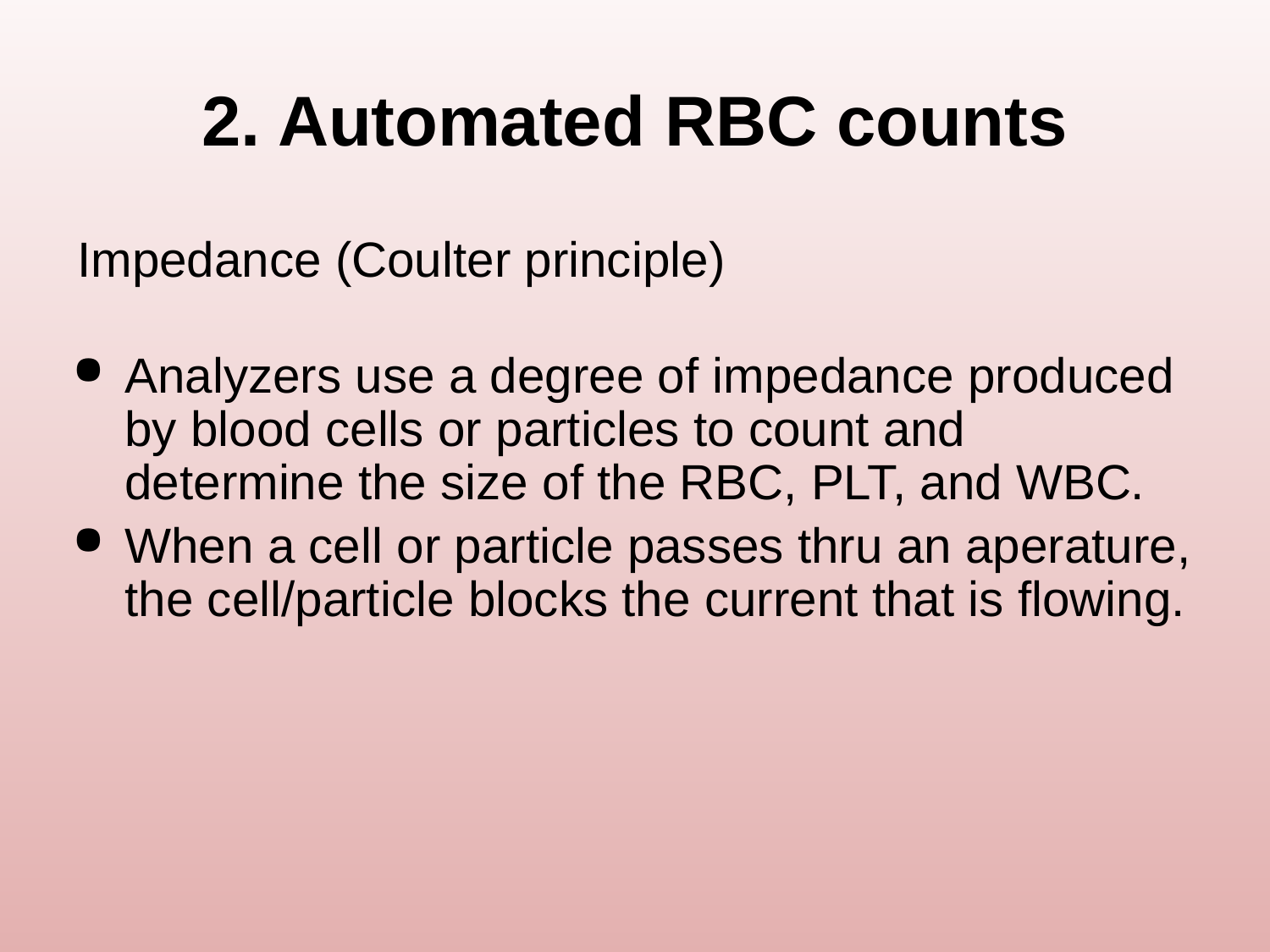

# 2. Automated RBC counts
Impedance (Coulter principle)
Analyzers use a degree of impedance produced by blood cells or particles to count and determine the size of the RBC, PLT, and WBC.
When a cell or particle passes thru an aperature, the cell/particle blocks the current that is flowing.